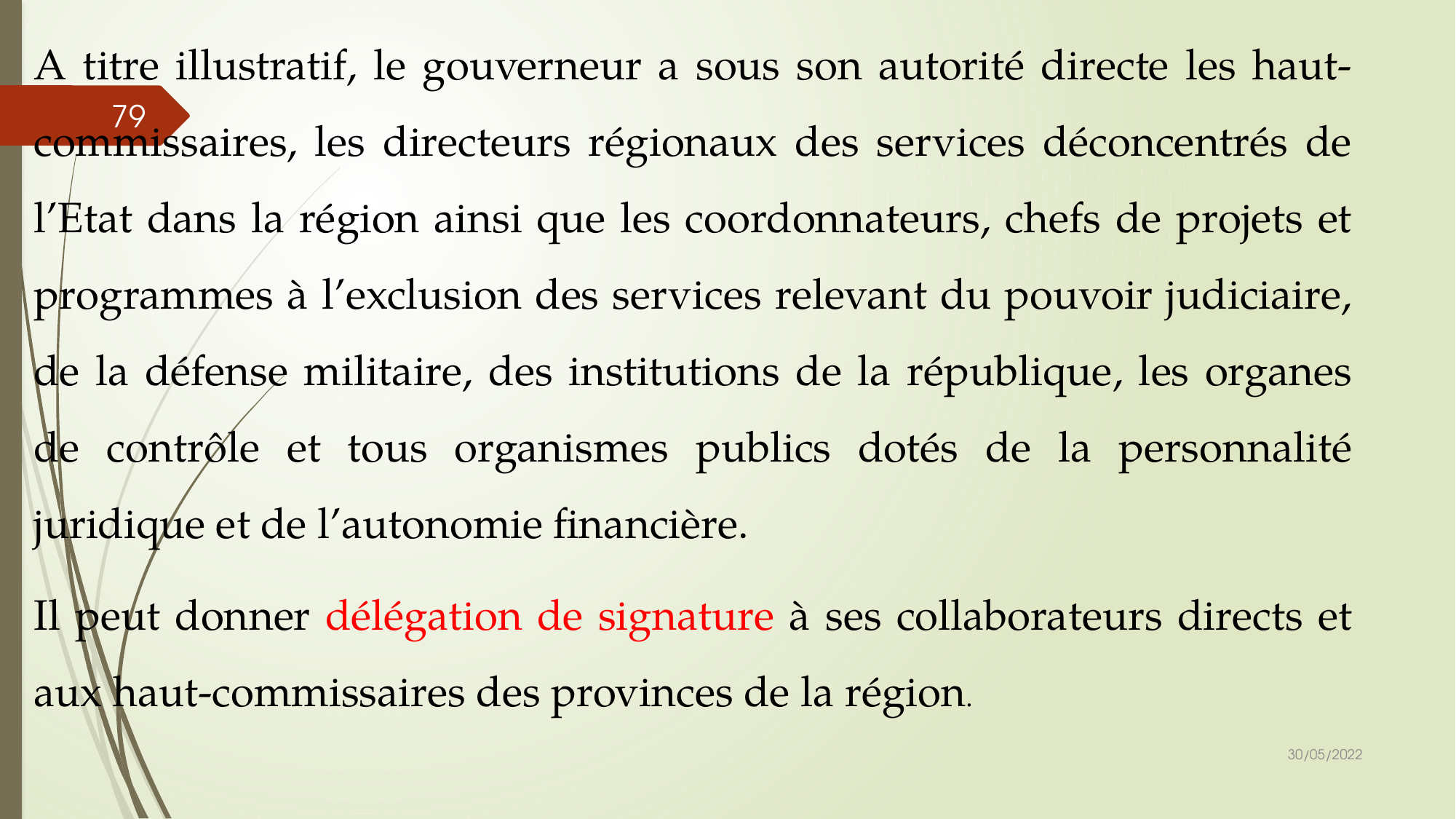

A titre illustratif, le gouverneur a sous son autorité directe les haut-commissaires, les directeurs régionaux des services déconcentrés de l’Etat dans la région ainsi que les coordonnateurs, chefs de projets et programmes à l’exclusion des services relevant du pouvoir judiciaire, de la défense militaire, des institutions de la république, les organes de contrôle et tous organismes publics dotés de la personnalité juridique et de l’autonomie financière.
Il peut donner délégation de signature à ses collaborateurs directs et aux haut-commissaires des provinces de la région.
79
30/05/2022